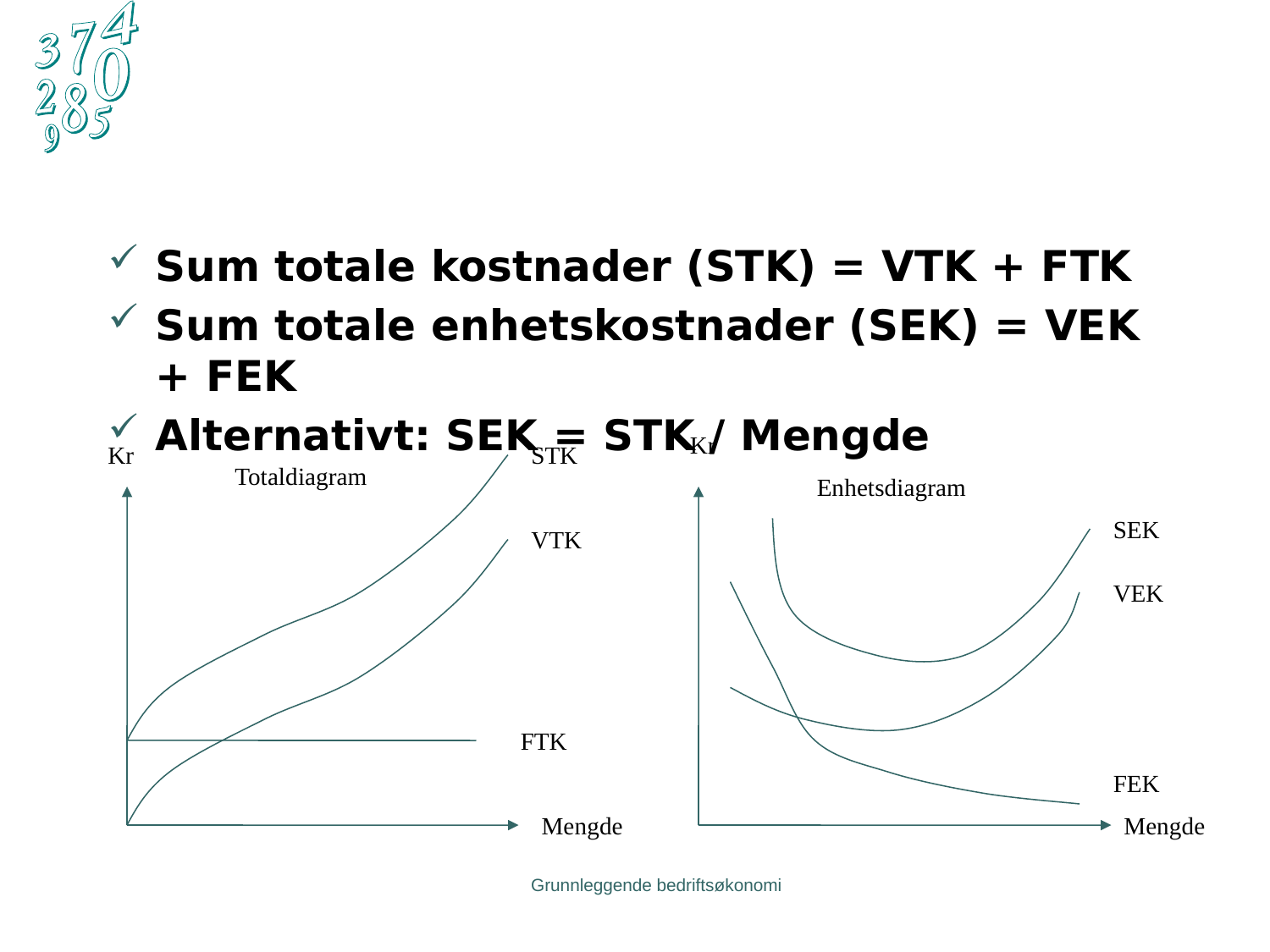

Sum totale kostnader (STK) = VTK + FTK
Sum totale enhetskostnader (SEK) = VEK + FEK
Alternativt: SEK = STK / Mengde

Kr
Enhetsdiagram

SEK

VEK

FEK
Mengde

Kr
STK

Totaldiagram

VTK

FTK

Mengde

Grunnleggende bedriftsøkonomi